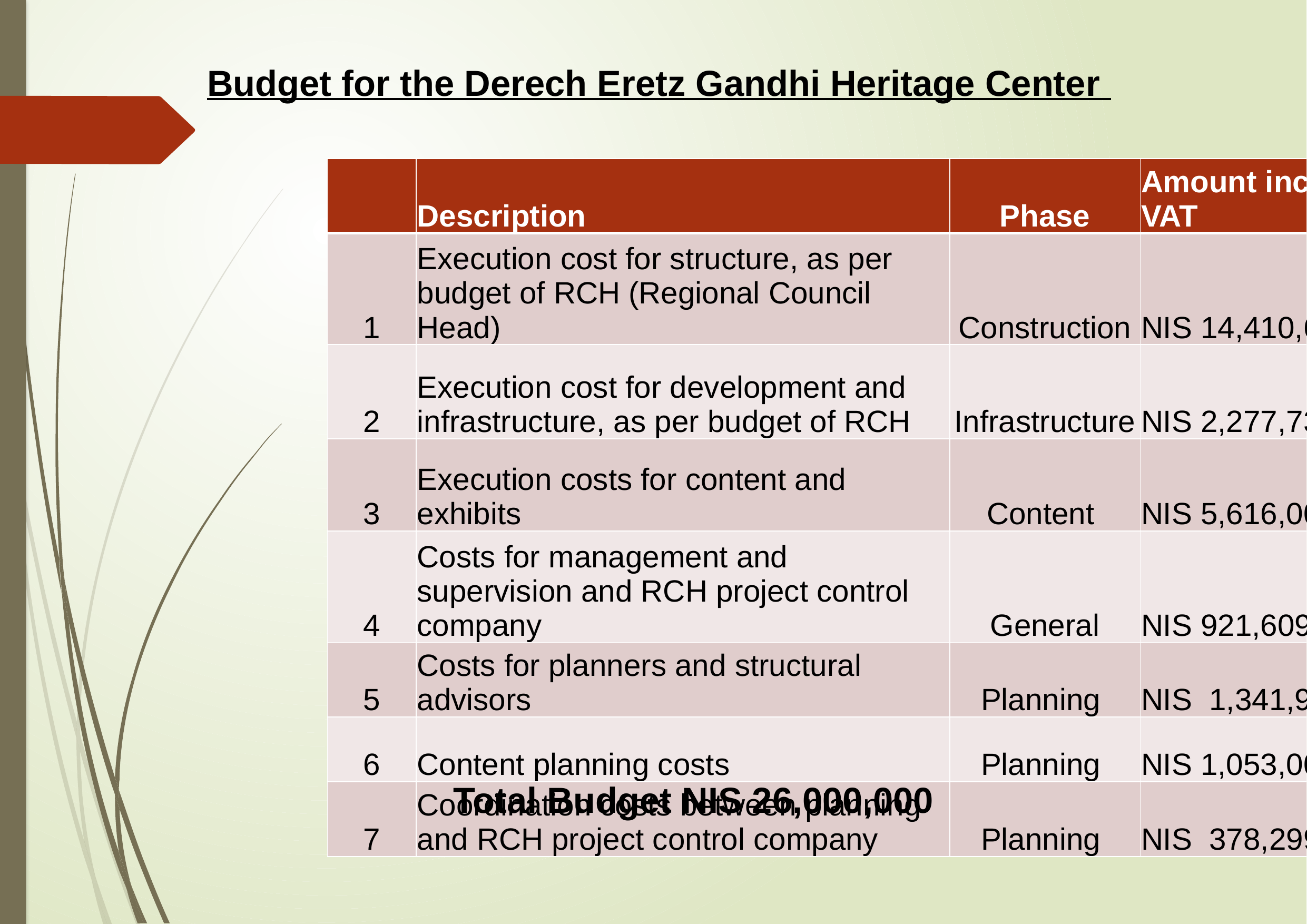

Budget for the Derech Eretz Gandhi Heritage Center
|  | Description | Phase | Amount including VAT |
| --- | --- | --- | --- |
| 1 | Execution cost for structure, as per budget of RCH (Regional Council Head) | Construction | NIS 14,410,618.00 |
| 2 | Execution cost for development and infrastructure, as per budget of RCH | Infrastructure | NIS 2,277,739.00 |
| 3 | Execution costs for content and exhibits | Content | NIS 5,616,000.00 |
| 4 | Costs for management and supervision and RCH project control company | General | NIS 921,609.00 |
| 5 | Costs for planners and structural advisors | Planning | NIS 1,341,990.00 |
| 6 | Content planning costs | Planning | NIS 1,053,000.00 |
| 7 | Coordination costs between planning and RCH project control company | Planning | NIS 378,299.61 |
Total Budget NIS 26,000,000